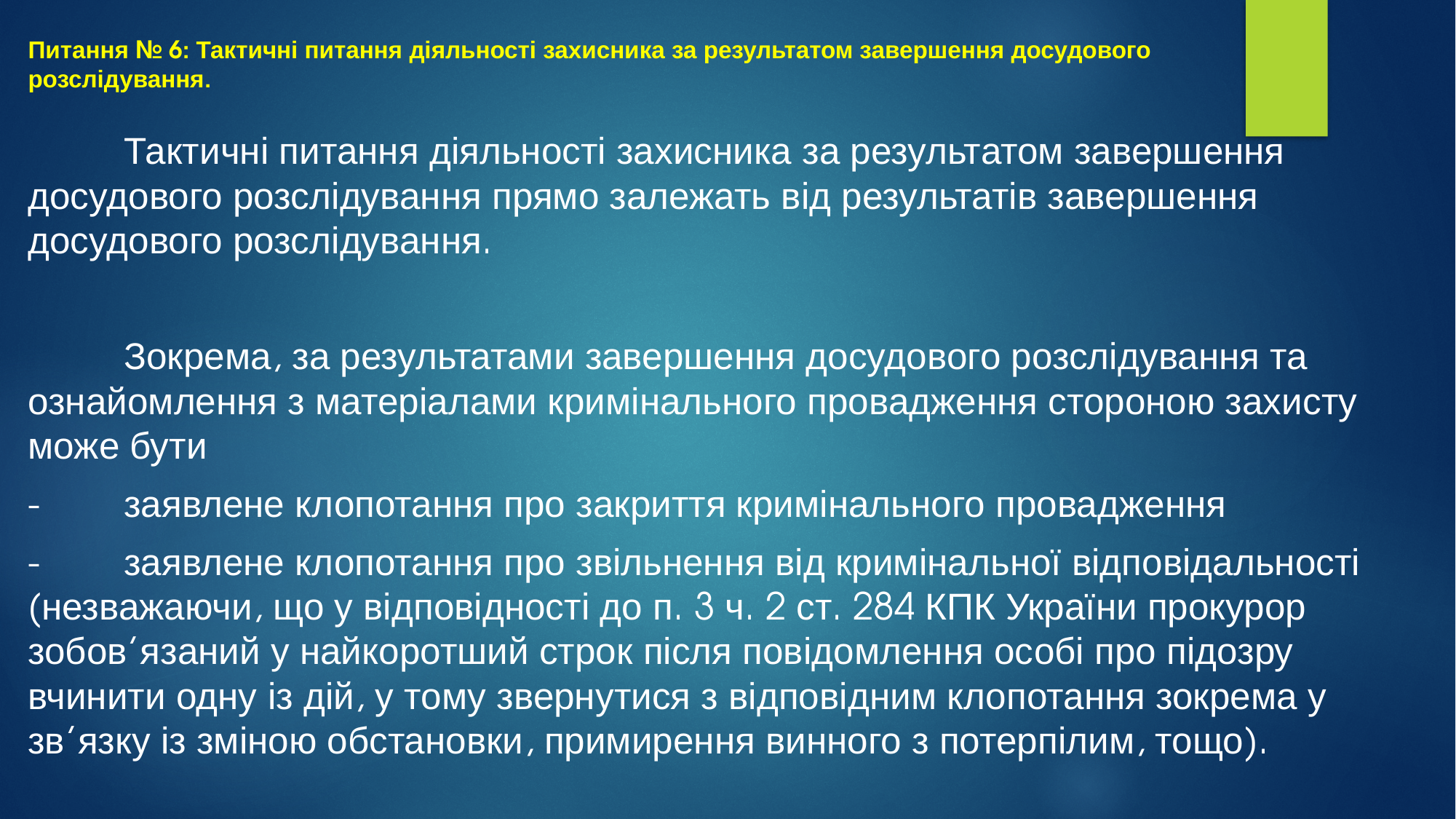

# Питання № 6: Тактичні питання діяльності захисника за результатом завершення досудового розслідування.
	Тактичні питання діяльності захисника за результатом завершення досудового розслідування прямо залежать від результатів завершення досудового розслідування.

	Зокрема, за результатами завершення досудового розслідування та ознайомлення з матеріалами кримінального провадження стороною захисту може бути
-	заявлене клопотання про закриття кримінального провадження
-	заявлене клопотання про звільнення від кримінальної відповідальності (незважаючи, що у відповідності до п. 3 ч. 2 ст. 284 КПК України прокурор зобов’язаний у найкоротший строк після повідомлення особі про підозру вчинити одну із дій, у тому звернутися з відповідним клопотання зокрема у зв’язку із зміною обстановки, примирення винного з потерпілим, тощо).